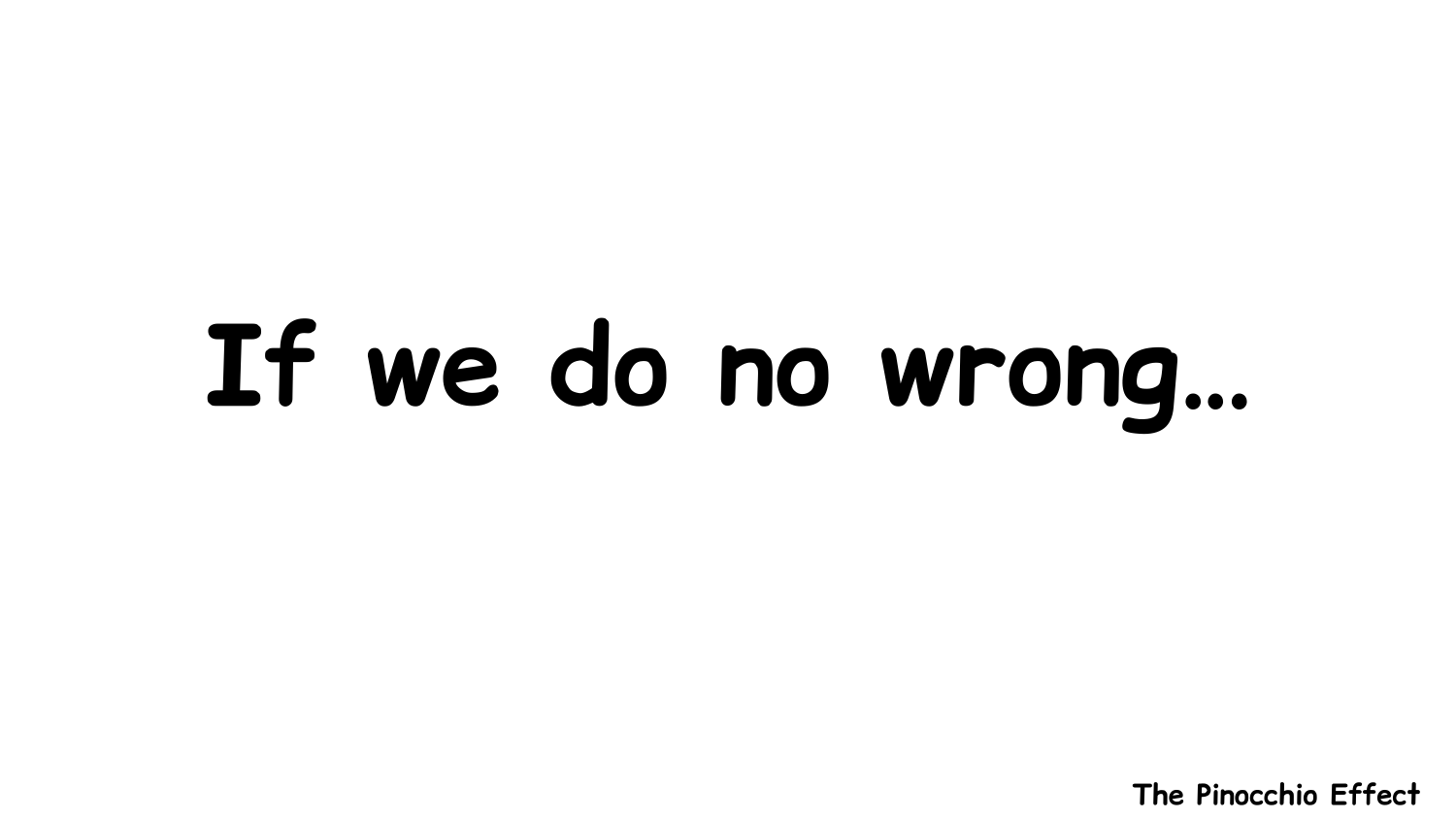

If we do no wrong…
The Pinocchio Effect